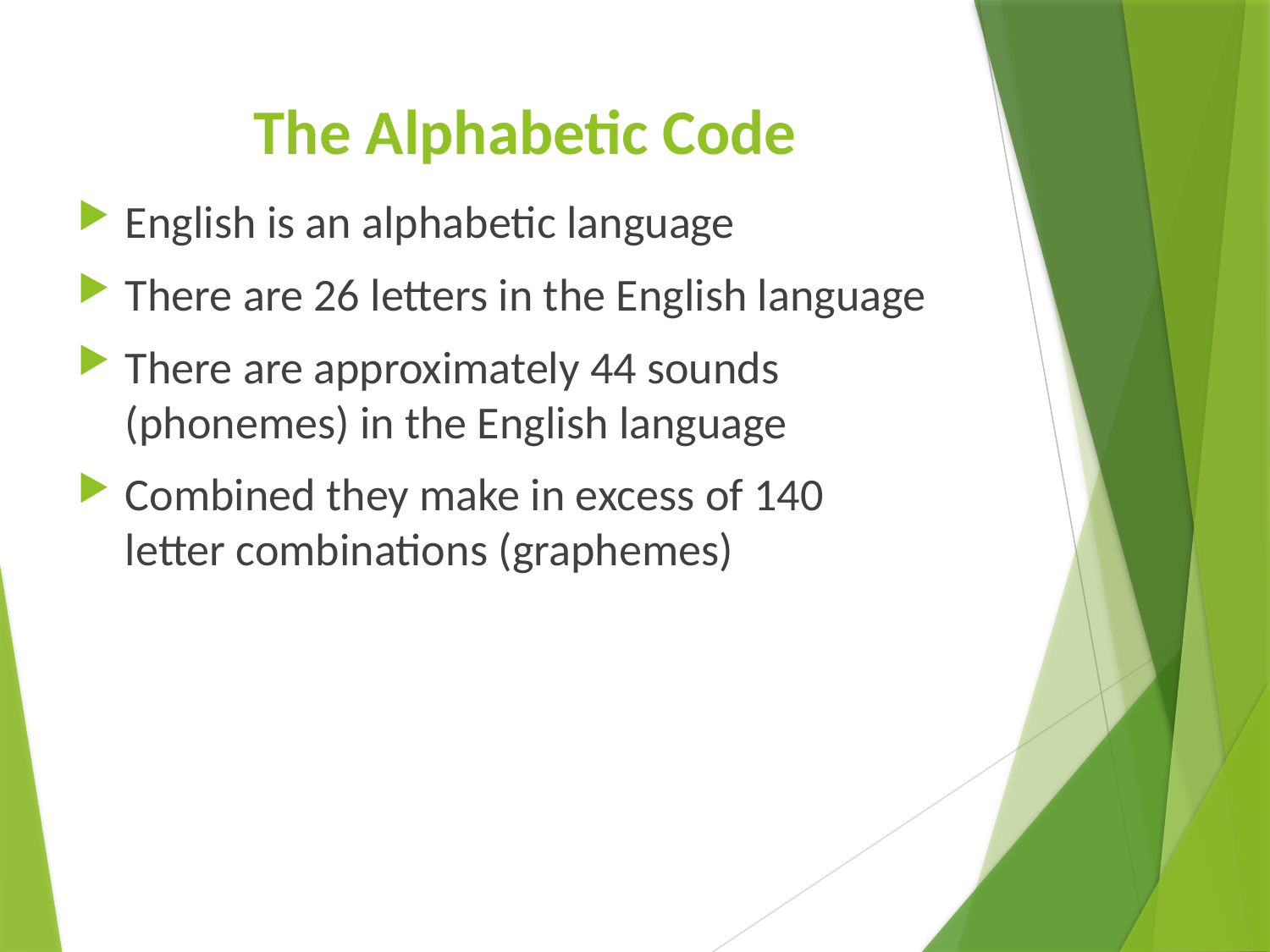

# The Alphabetic Code
English is an alphabetic language
There are 26 letters in the English language
There are approximately 44 sounds (phonemes) in the English language
Combined they make in excess of 140 letter combinations (graphemes)